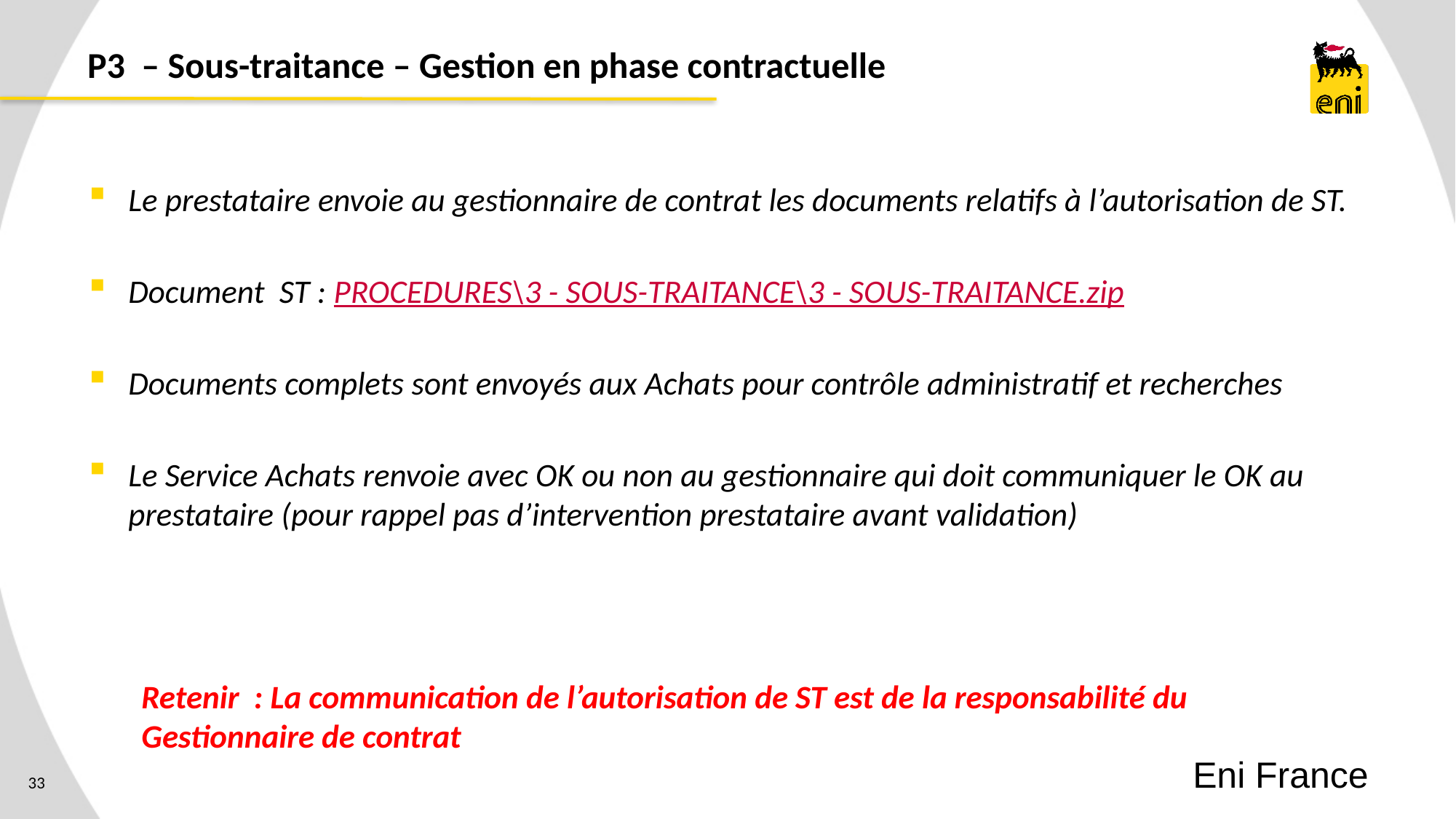

# P3  – Sous-traitance – Gestion en phase contractuelle

Le prestataire envoie au gestionnaire de contrat les documents relatifs à l’autorisation de ST.

Document  ST : PROCEDURES\3 - SOUS-TRAITANCE\3 - SOUS-TRAITANCE.zip

Documents complets sont envoyés aux Achats pour contrôle administratif et recherches

Le Service Achats renvoie avec OK ou non au gestionnaire qui doit communiquer le OK au prestataire (pour rappel pas d’intervention prestataire avant validation)

Retenir  : La communication de l’autorisation de ST est de la responsabilité du Gestionnaire de contrat
Eni France
33